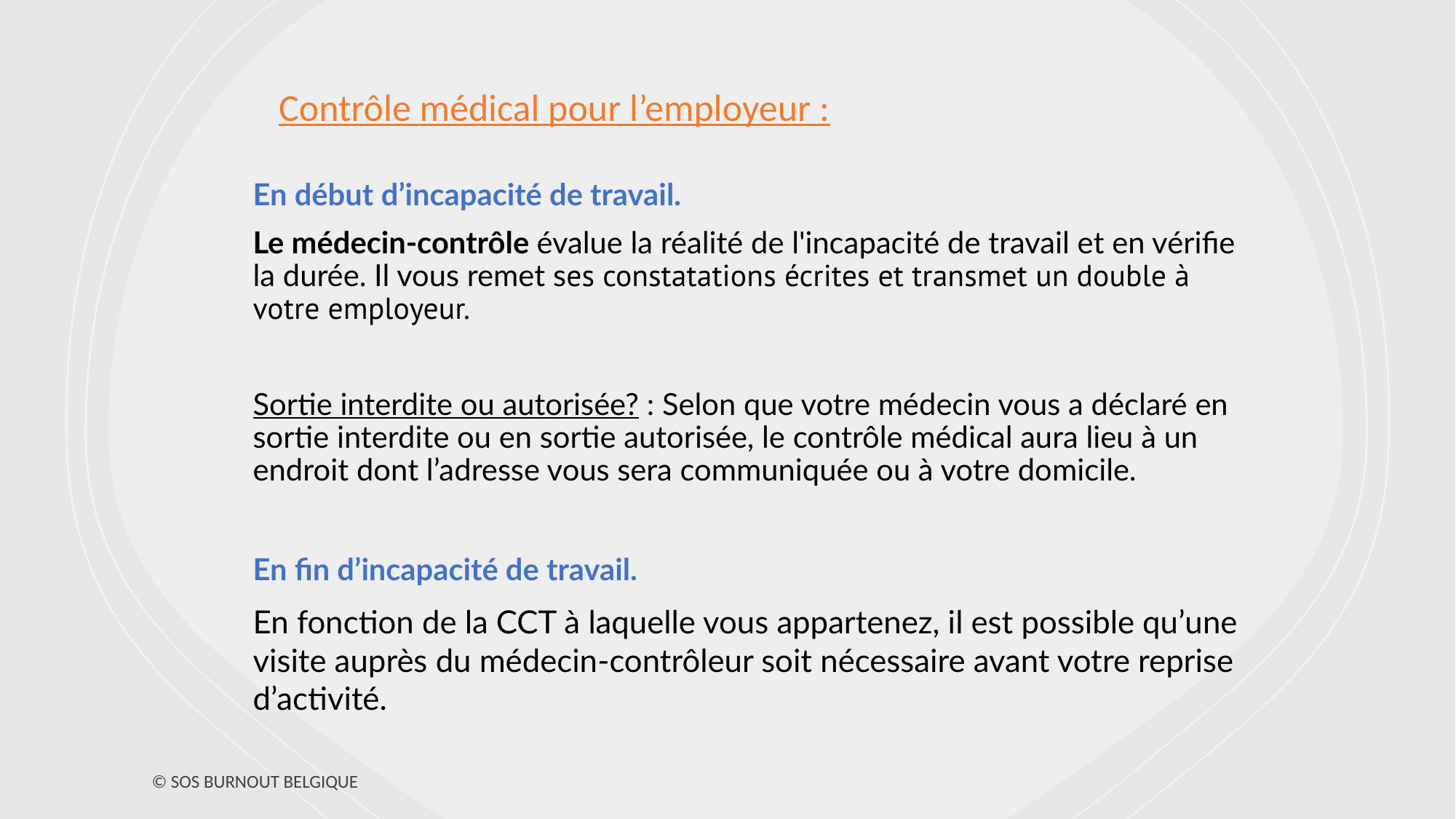

# Contrôle médical pour l’employeur :
En début d’incapacité de travail.
Le médecin-contrôle évalue la réalité de l'incapacité de travail et en vérifie la durée. Il vous remet ses constatations écrites et transmet un double à votre employeur.

Sortie interdite ou autorisée? : Selon que votre médecin vous a déclaré en sortie interdite ou en sortie autorisée, le contrôle médical aura lieu à un endroit dont l’adresse vous sera communiquée ou à votre domicile.

En fin d’incapacité de travail.
En fonction de la CCT à laquelle vous appartenez, il est possible qu’une visite auprès du médecin-contrôleur soit nécessaire avant votre reprise d’activité.

© SOS BURNOUT BELGIQUE